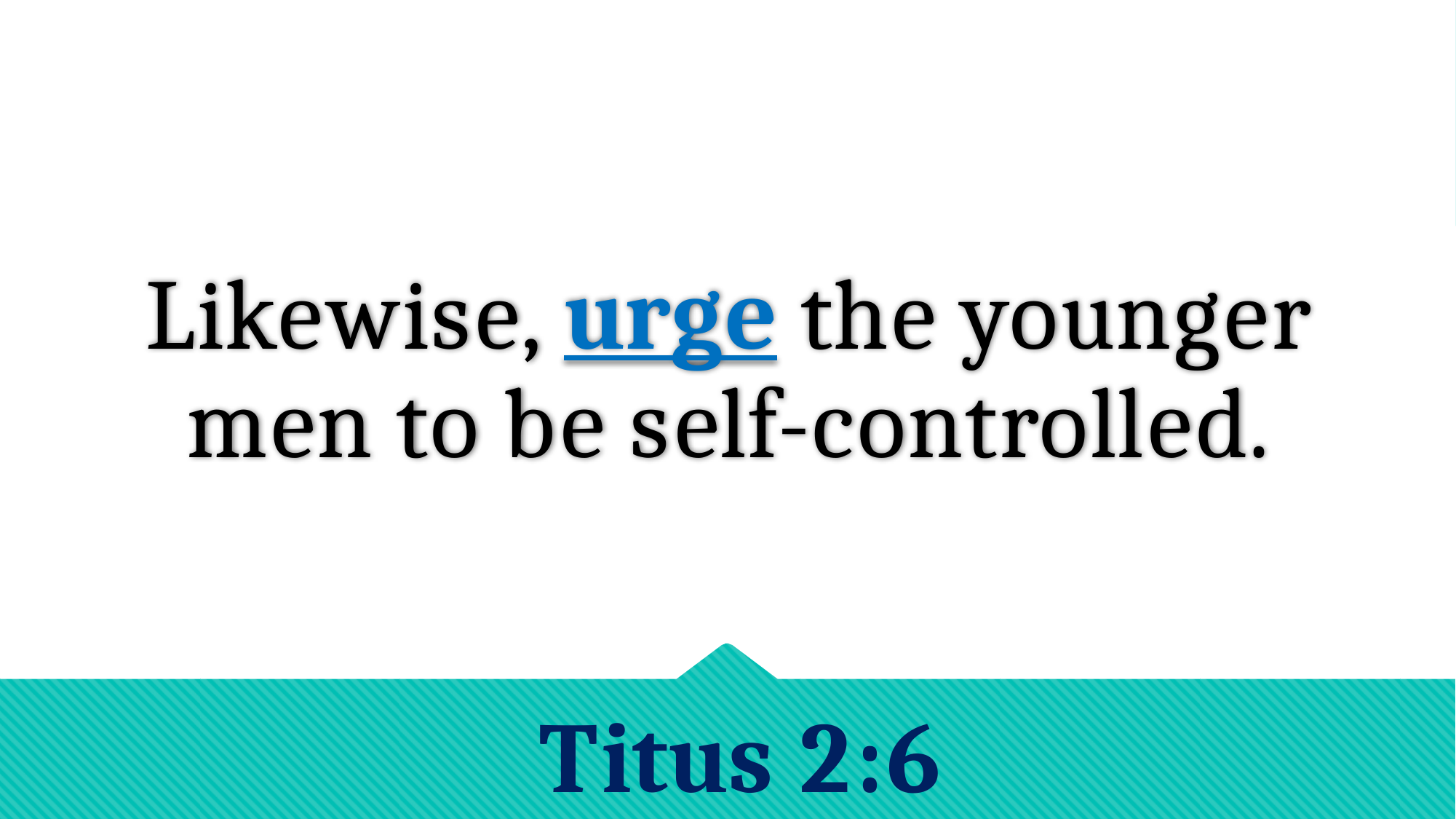

# Likewise, urge the younger men to be self-controlled.

Titus 2:6